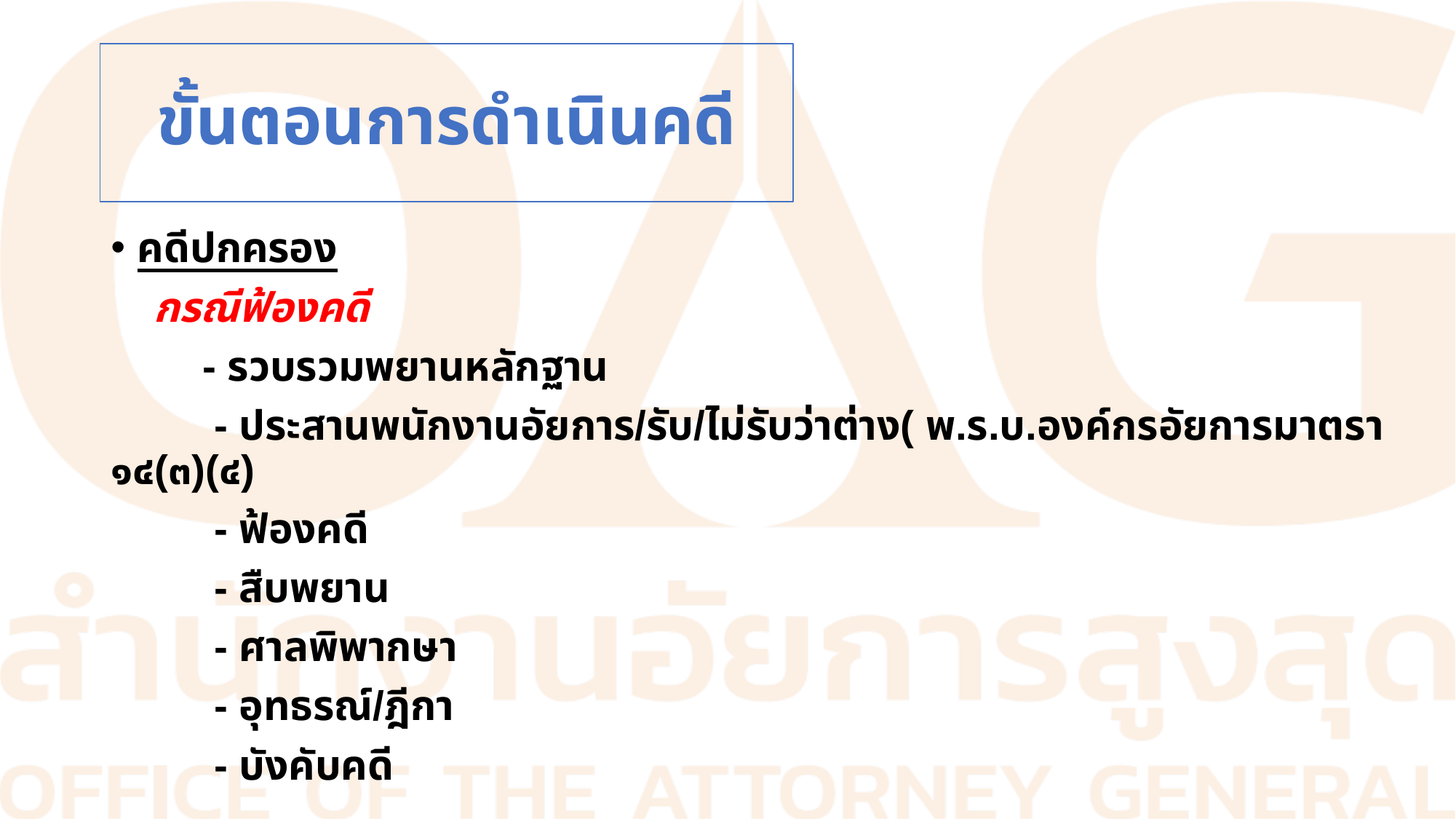

# ขั้นตอนการดำเนินคดี
คดีปกครอง
    กรณีฟ้องคดี
        - รวบรวมพยานหลักฐาน
         - ประสานพนักงานอัยการ/รับ/ไม่รับว่าต่าง( พ.ร.บ.องค์กรอัยการมาตรา ๑๔(๓)(๔)
         - ฟ้องคดี
         - สืบพยาน
         - ศาลพิพากษา
         - อุทธรณ์/ฎีกา
         - บังคับคดี